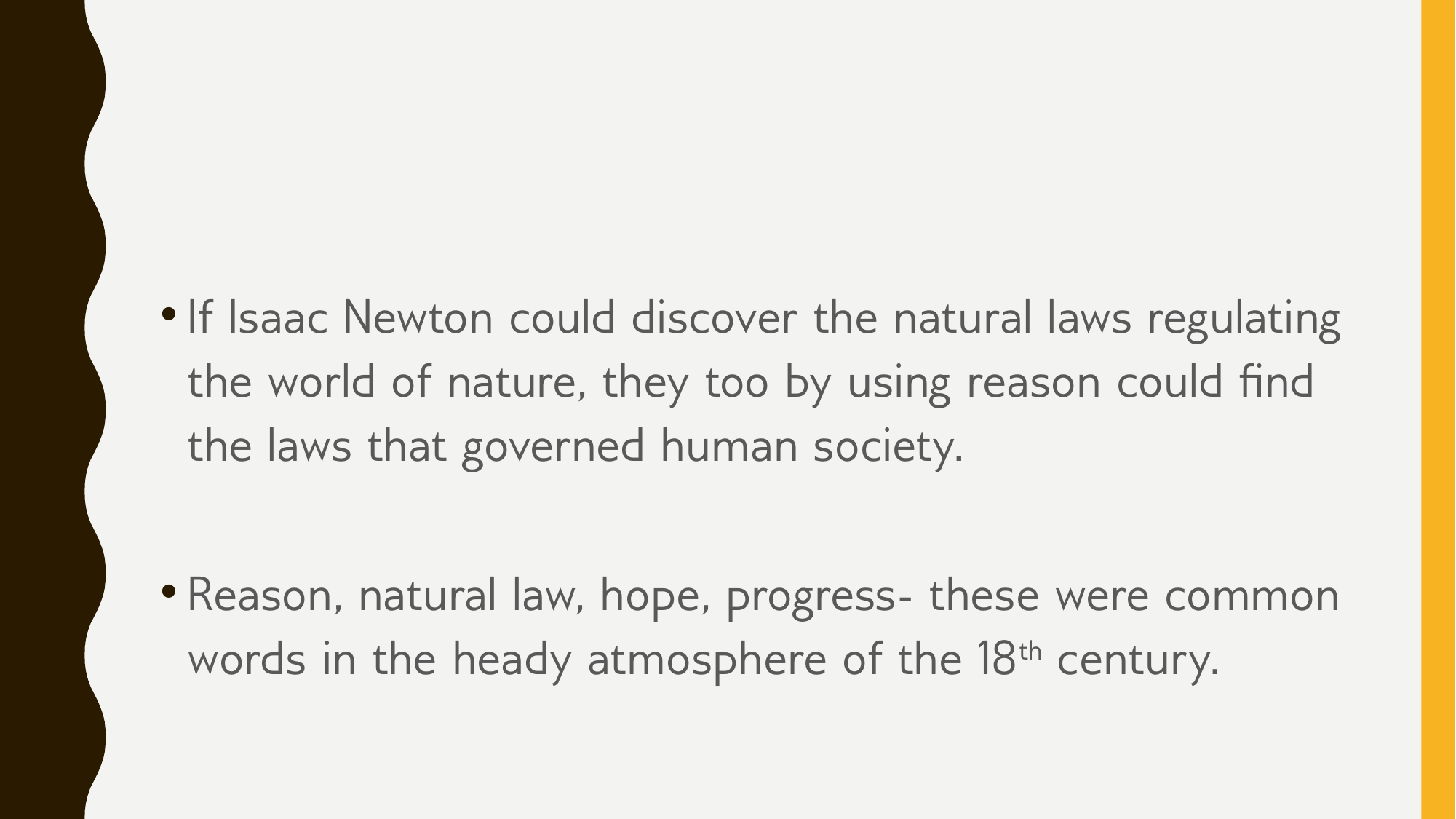

#
If Isaac Newton could discover the natural laws regulating the world of nature, they too by using reason could find the laws that governed human society.

Reason, natural law, hope, progress- these were common words in the heady atmosphere of the 18th century.